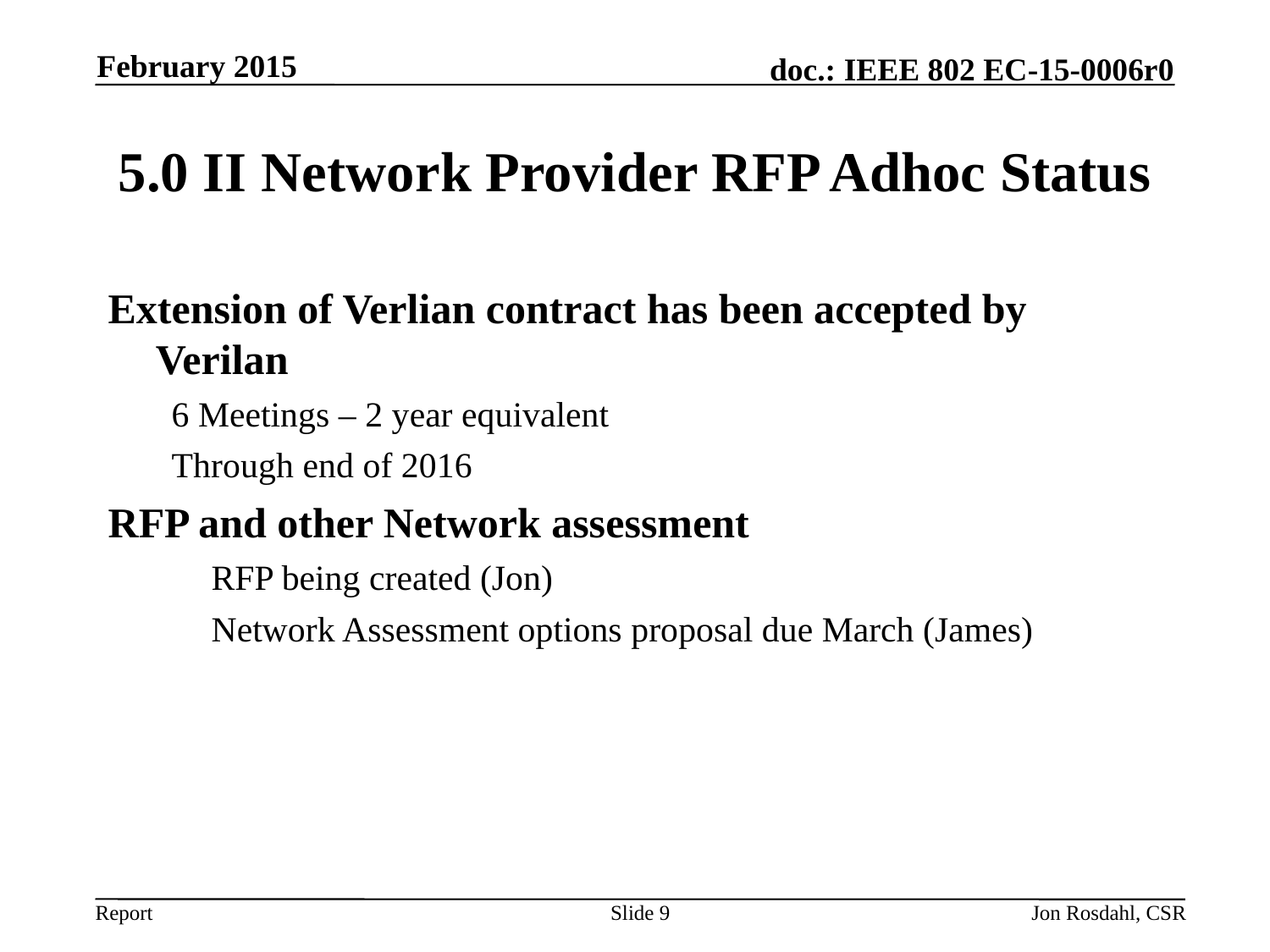

February 2015
# 5.0 II Network Provider RFP Adhoc Status
Extension of Verlian contract has been accepted by Verilan
6 Meetings – 2 year equivalent
Through end of 2016
RFP and other Network assessment
	RFP being created (Jon)
	Network Assessment options proposal due March (James)
Slide 9
Jon Rosdahl, CSR